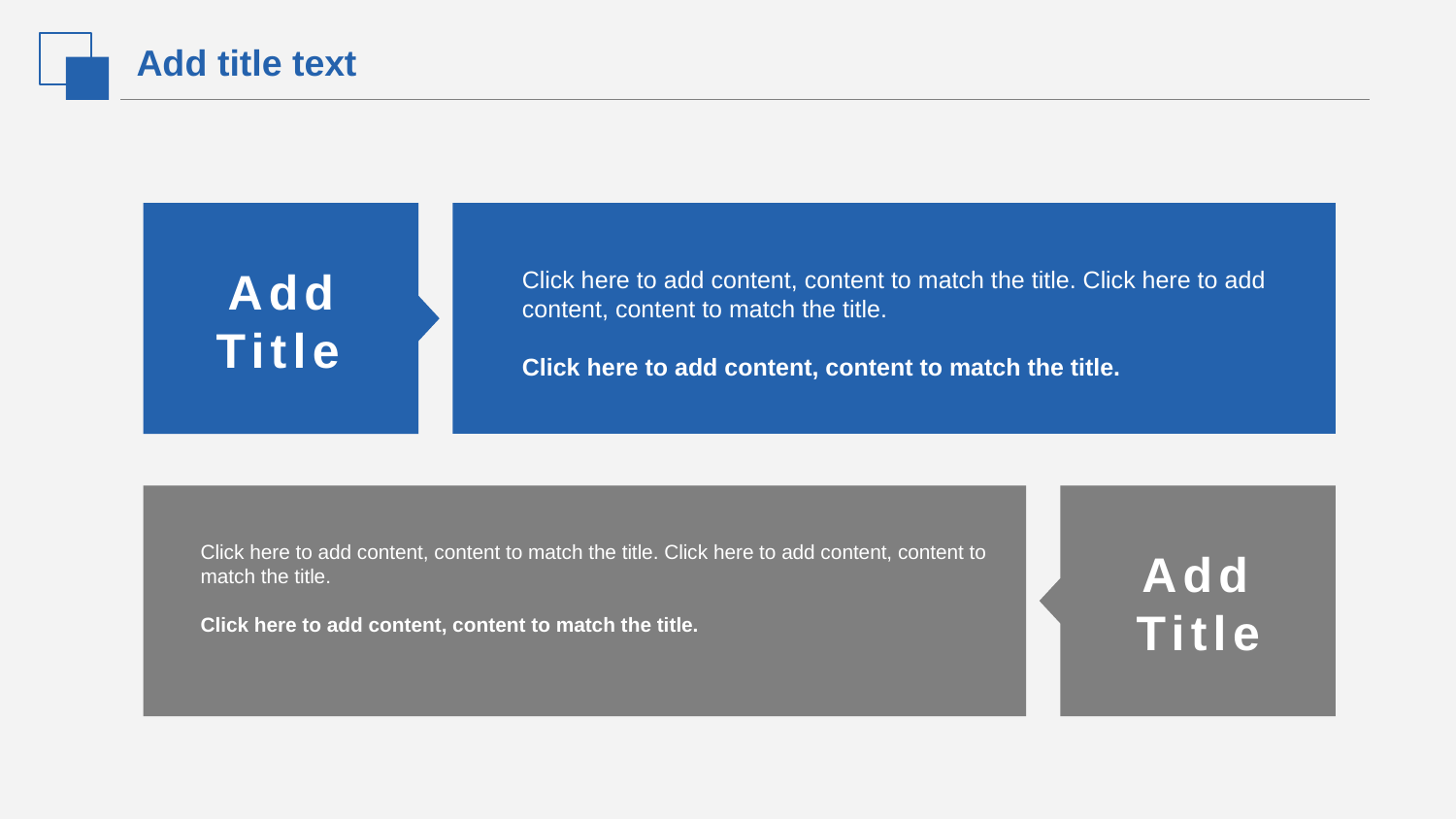

Add title text

Add
Title
Click here to add content, content to match the title. Click here to add content, content to match the title.

Click here to add content, content to match the title.

Click here to add content, content to match the title. Click here to add content, content to match the title.

Click here to add content, content to match the title.
AddTitle